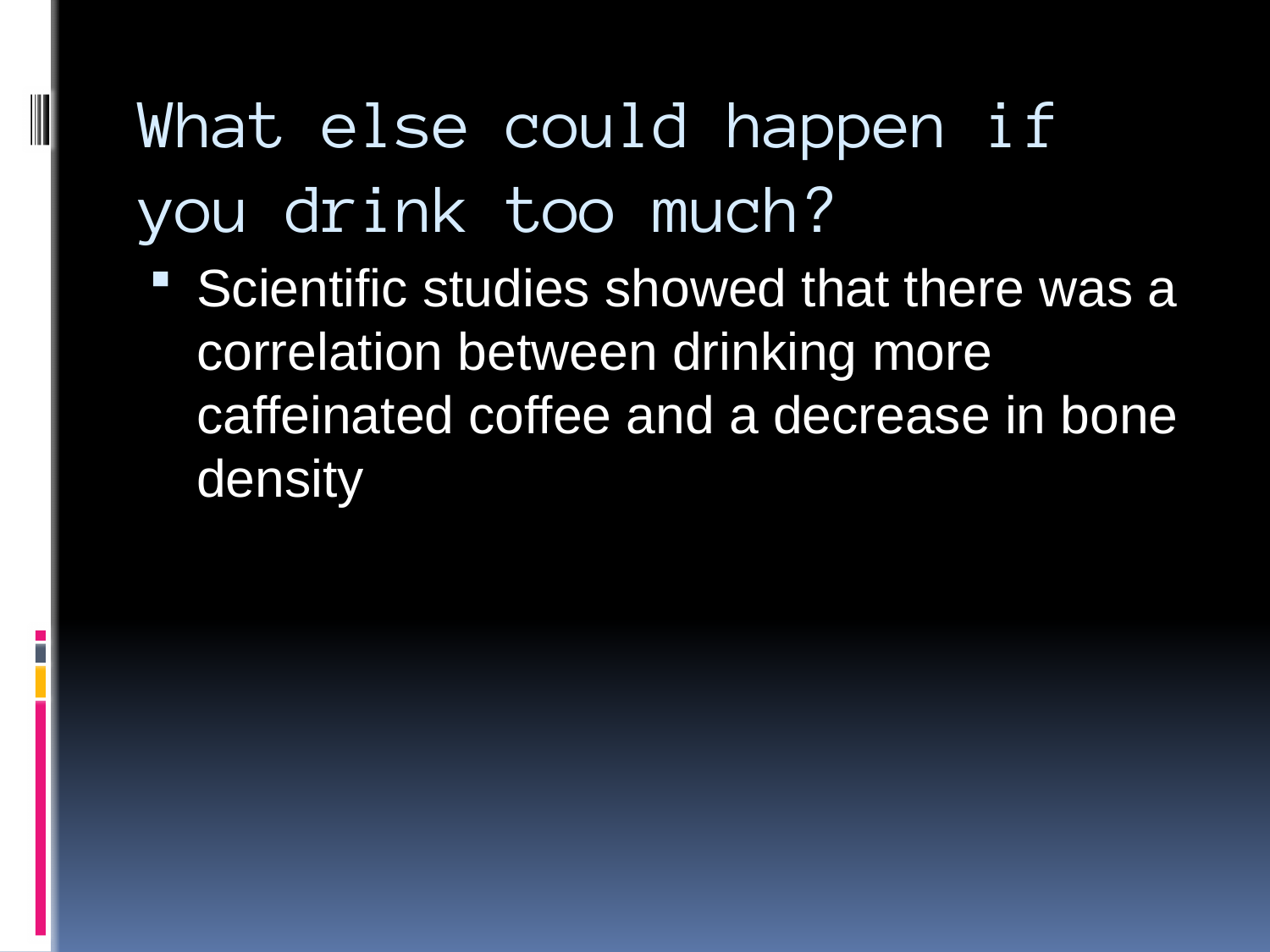

# What else could happen if you drink too much?
Scientific studies showed that there was a correlation between drinking more caffeinated coffee and a decrease in bone density